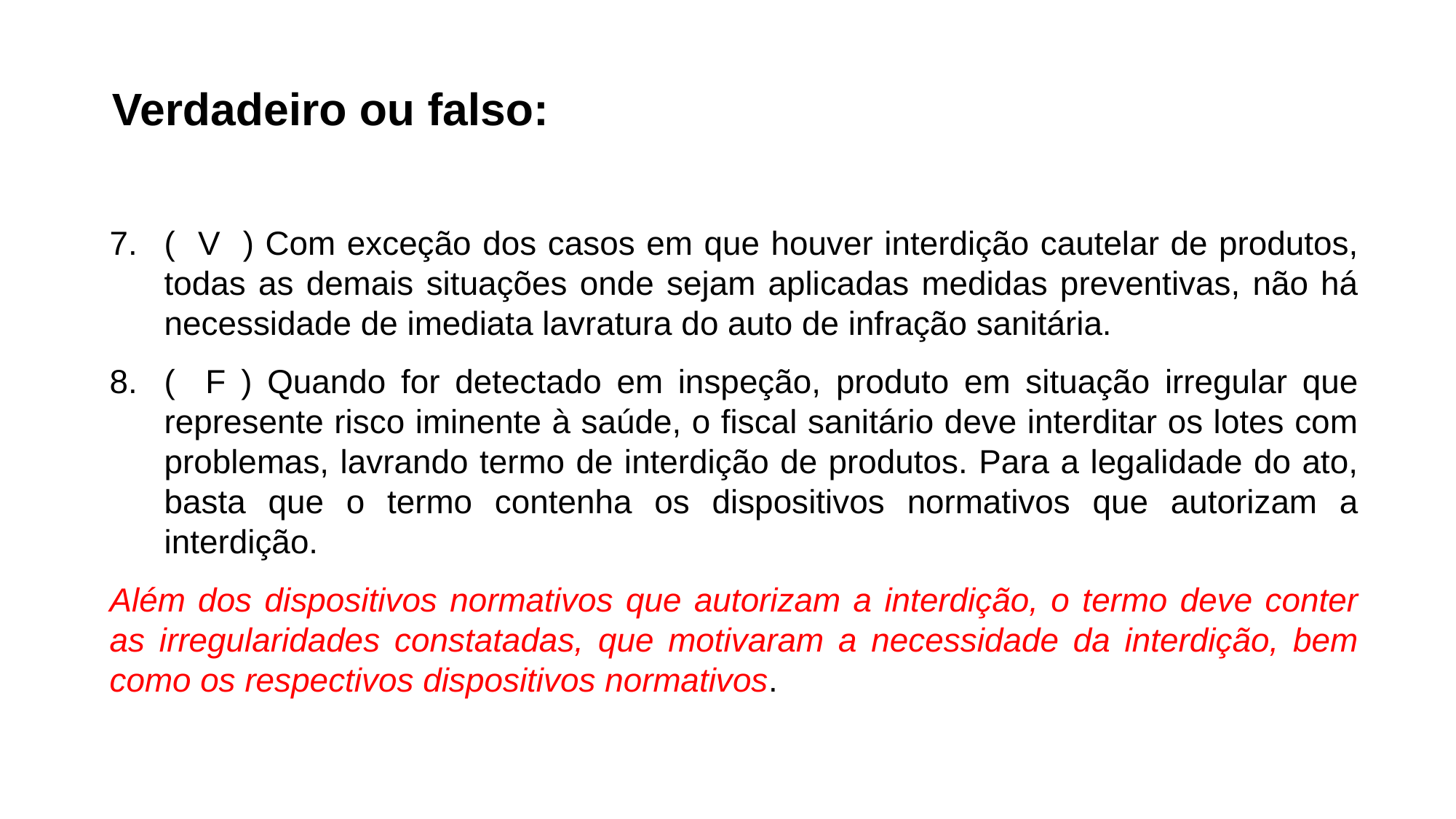

Verdadeiro ou falso:
(  V  ) Com exceção dos casos em que houver interdição cautelar de produtos, todas as demais situações onde sejam aplicadas medidas preventivas, não há necessidade de imediata lavratura do auto de infração sanitária.
(  F ) Quando for detectado em inspeção, produto em situação irregular que represente risco iminente à saúde, o fiscal sanitário deve interditar os lotes com problemas, lavrando termo de interdição de produtos. Para a legalidade do ato, basta que o termo contenha os dispositivos normativos que autorizam a interdição.
Além dos dispositivos normativos que autorizam a interdição, o termo deve conter as irregularidades constatadas, que motivaram a necessidade da interdição, bem como os respectivos dispositivos normativos.